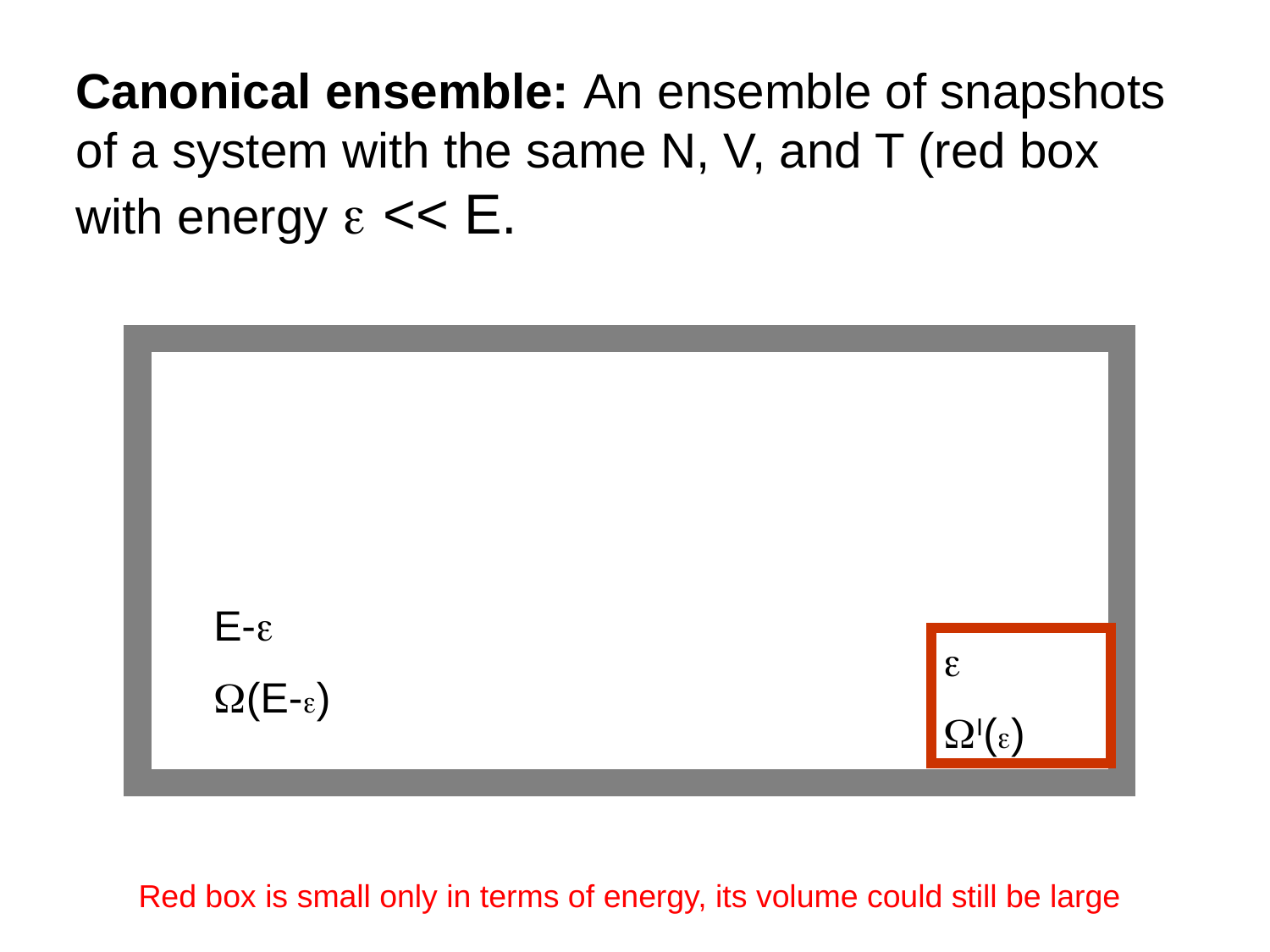

Canonical ensemble: An ensemble of snapshots of a system with the same N, V, and T (red box with energy ε << E.

E-ε
Ω(E-ε)
ε
ΩI(ε)
Red box is small only in terms of energy, its volume could still be large